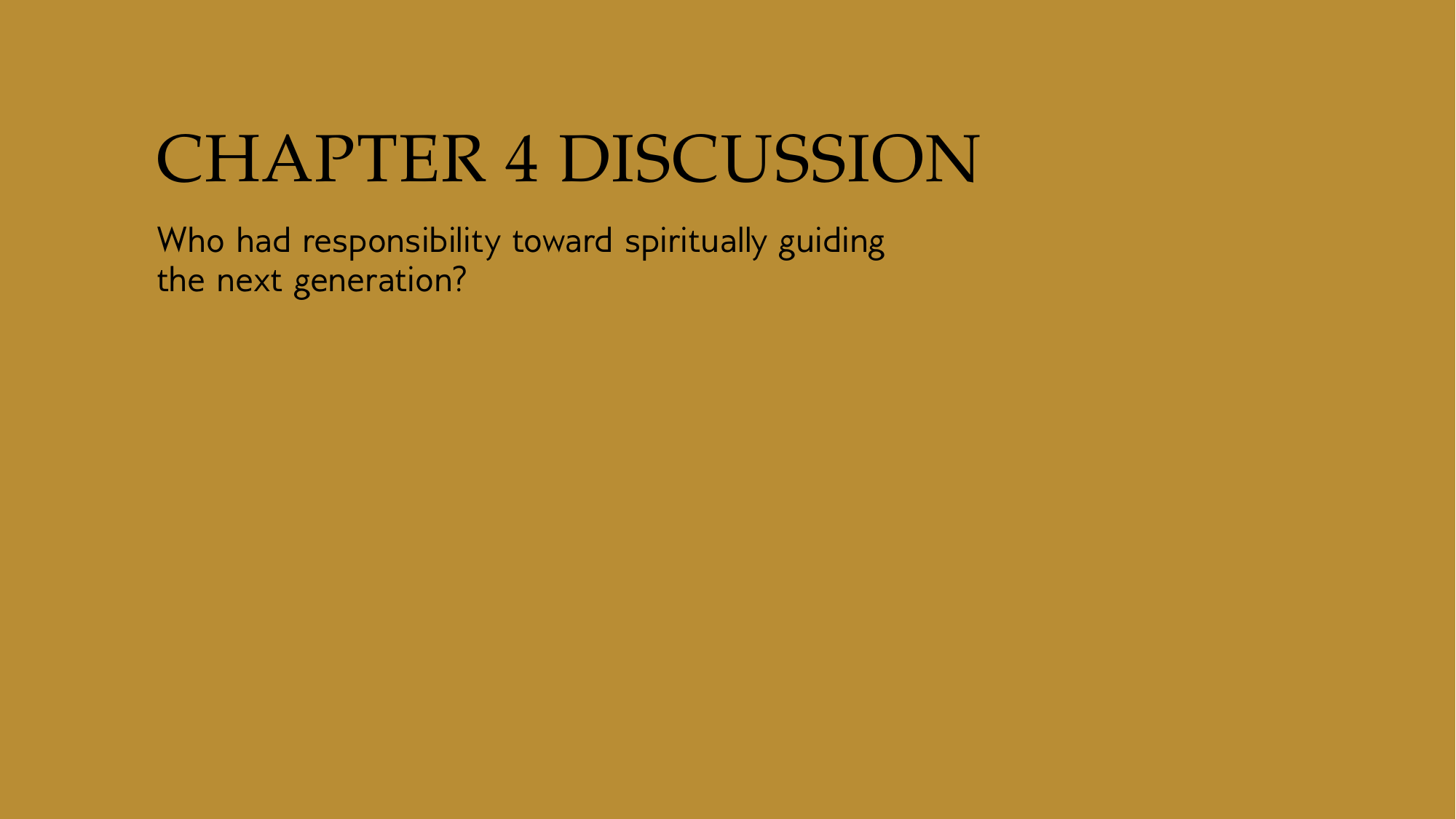

# Chapter 4 discussion
Who had responsibility toward spiritually guiding the next generation?